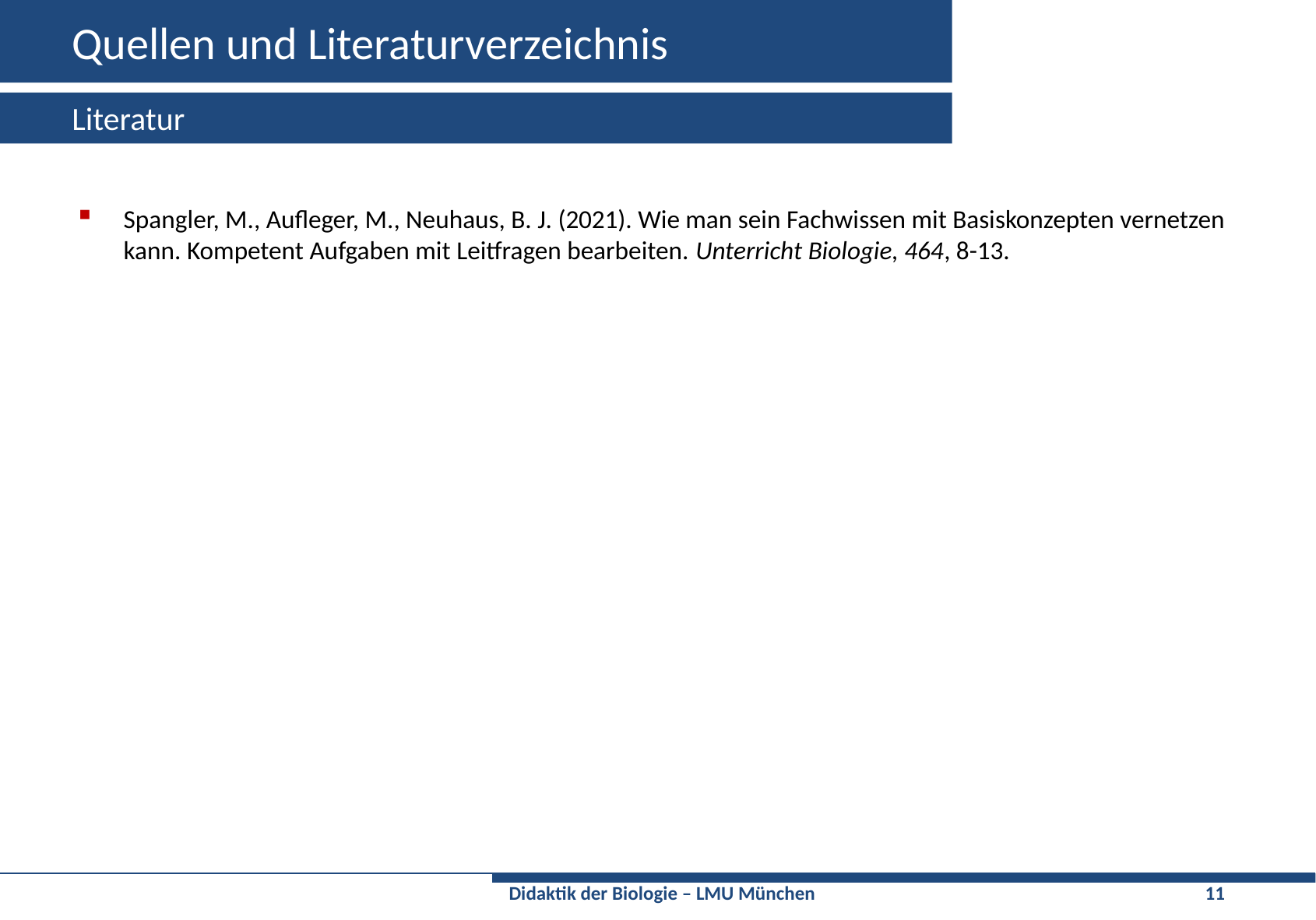

# Quellen und Literaturverzeichnis
Literatur

Spangler, M., Aufleger, M., Neuhaus, B. J. (2021). Wie man sein Fachwissen mit Basiskonzepten vernetzen kann. Kompetent Aufgaben mit Leitfragen bearbeiten. Unterricht Biologie, 464, 8-13.